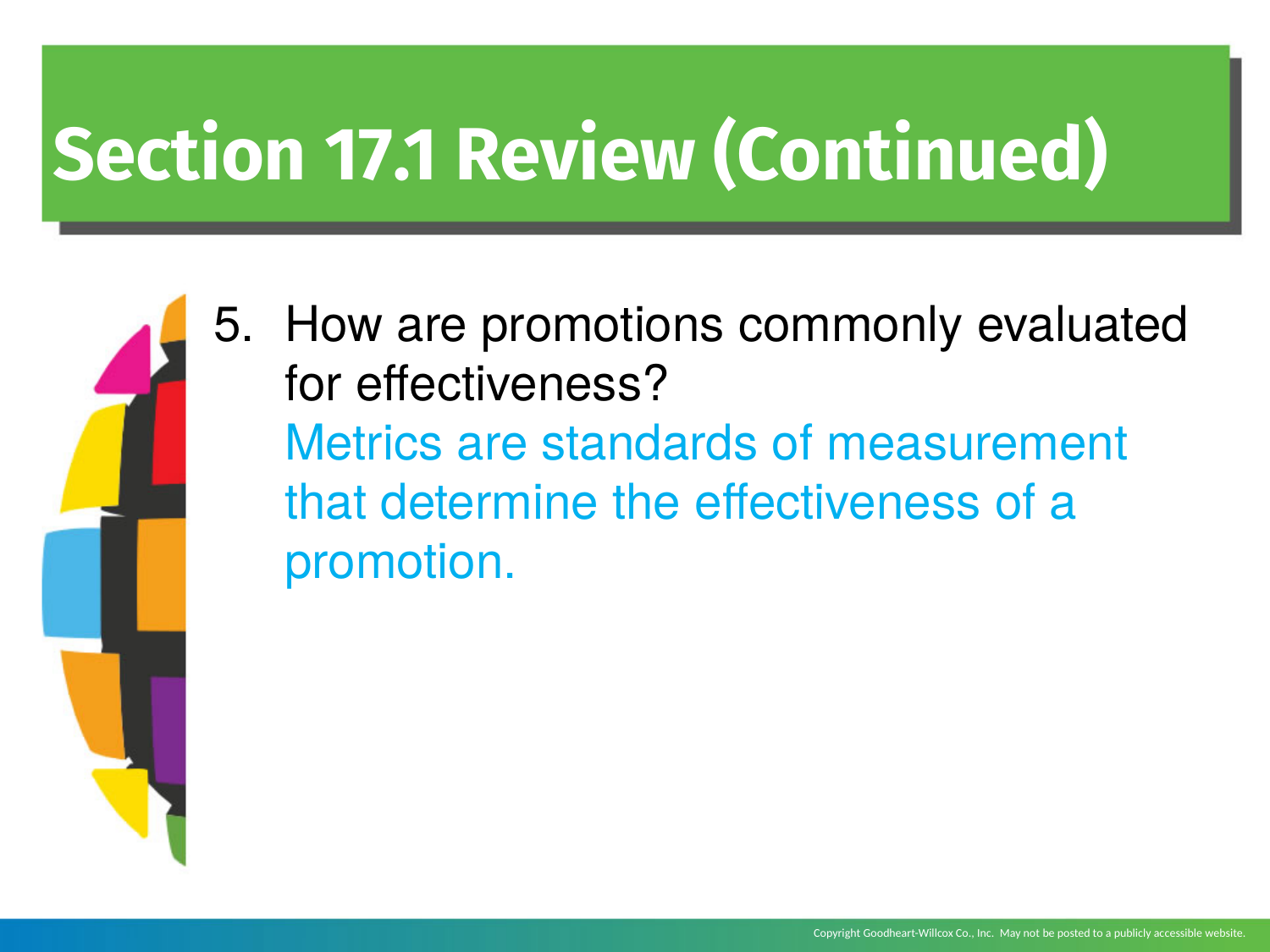

# Section 17.1 Review (Continued)
How are promotions commonly evaluated for effectiveness?
	Metrics are standards of measurement that determine the effectiveness of a promotion.